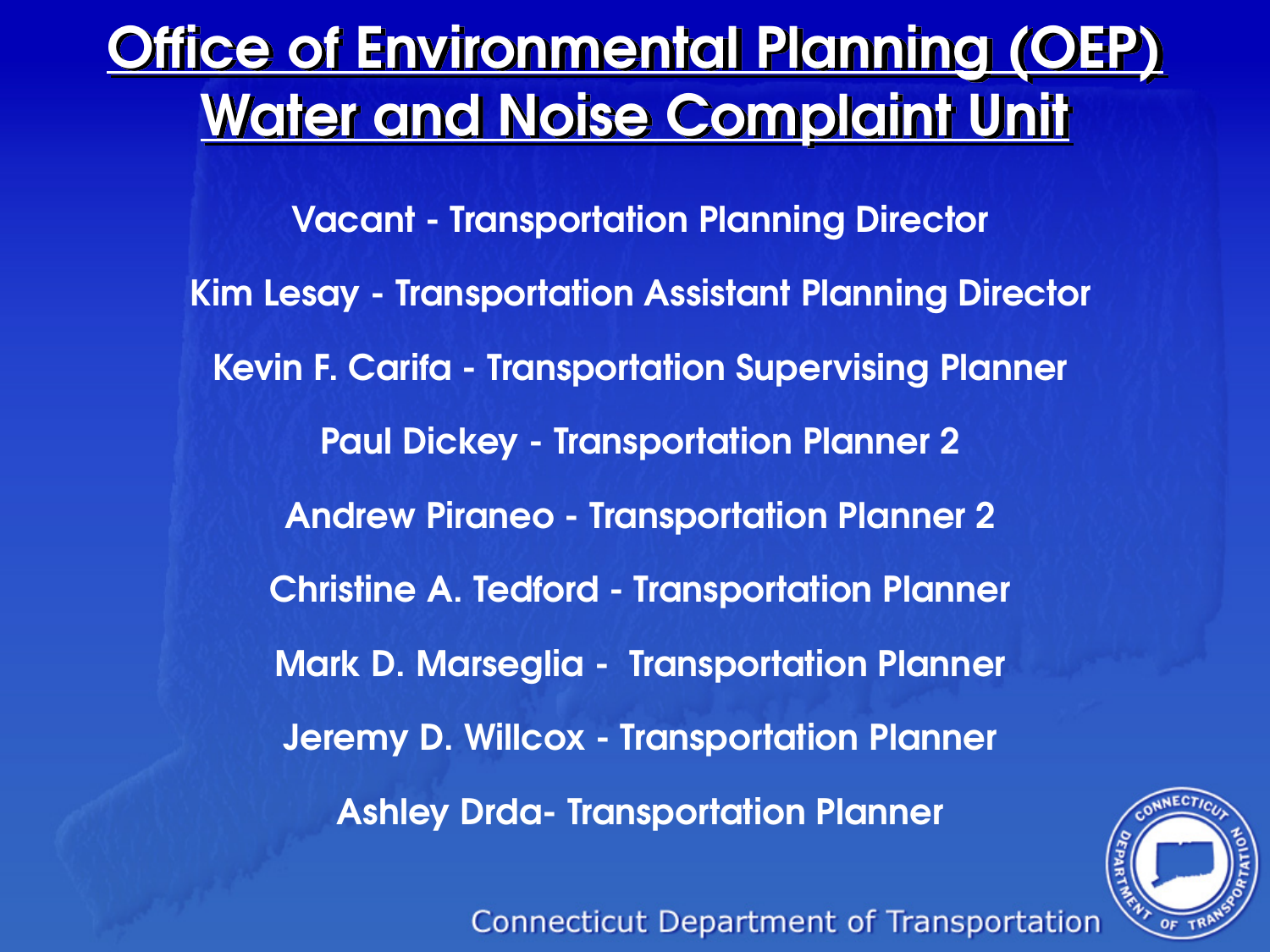

# Office of Environmental Planning (OEP) Water and Noise Complaint Unit
Vacant - Transportation Planning Director
Kim Lesay - Transportation Assistant Planning Director
Kevin F. Carifa - Transportation Supervising Planner
Paul Dickey - Transportation Planner 2
Andrew Piraneo - Transportation Planner 2
Christine A. Tedford - Transportation Planner
Mark D. Marseglia -  Transportation Planner
Jeremy D. Willcox - Transportation Planner
Ashley Drda- Transportation Planner